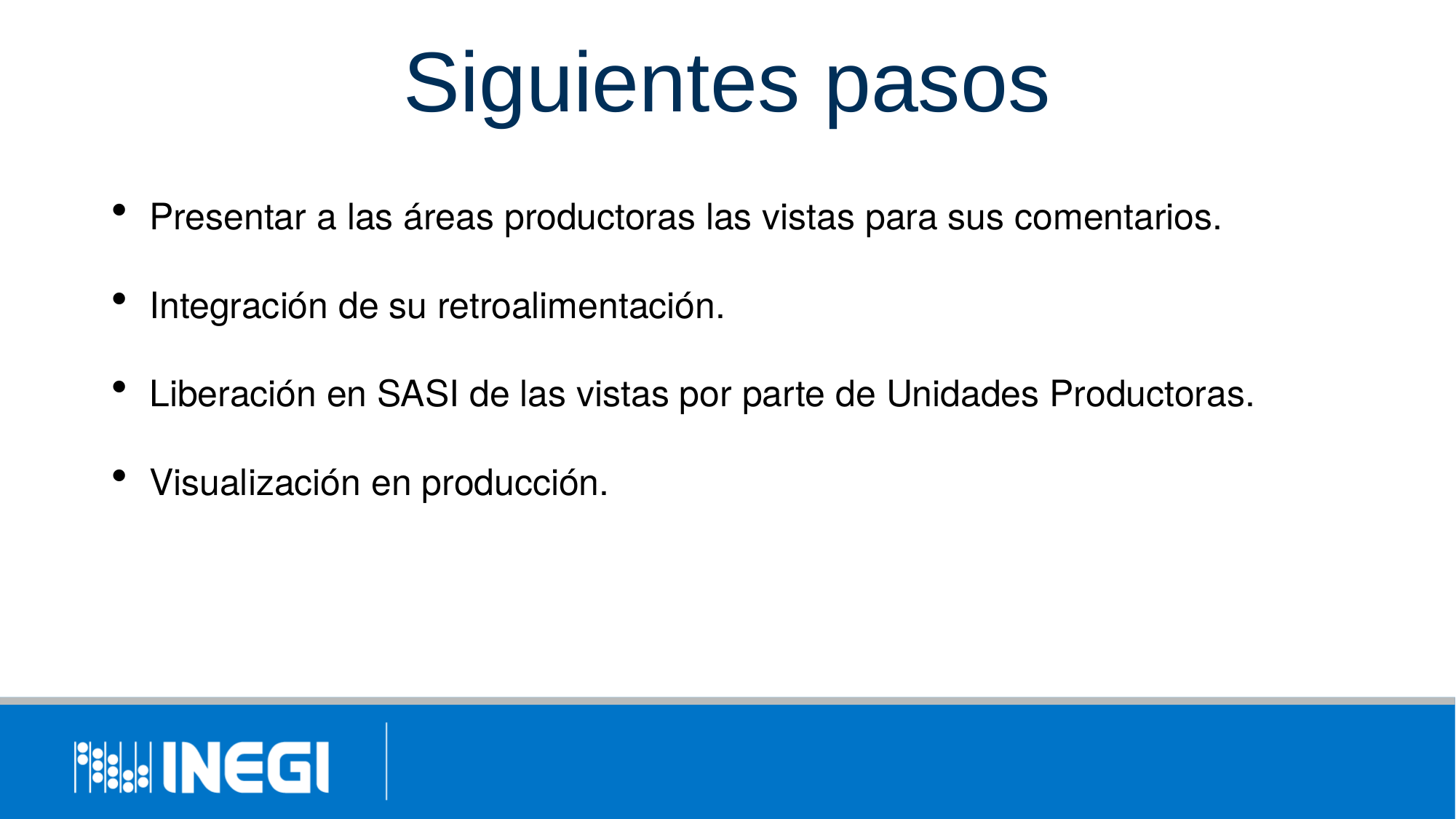

# Siguientes pasos
Presentar a las áreas productoras las vistas para sus comentarios.
Integración de su retroalimentación.
Liberación en SASI de las vistas por parte de Unidades Productoras.
Visualización en producción.